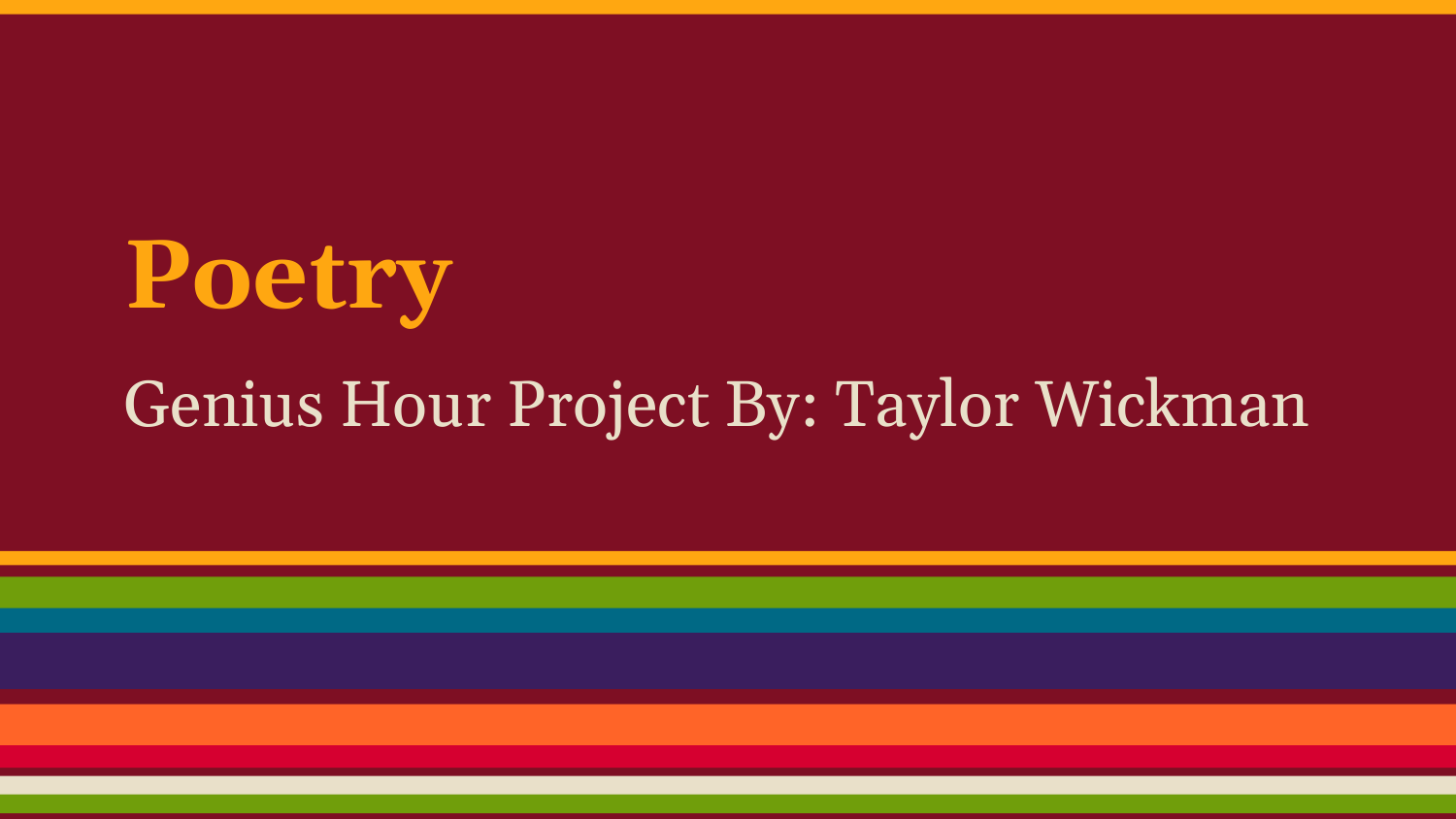

# Poetry
Genius Hour Project By: Taylor Wickman